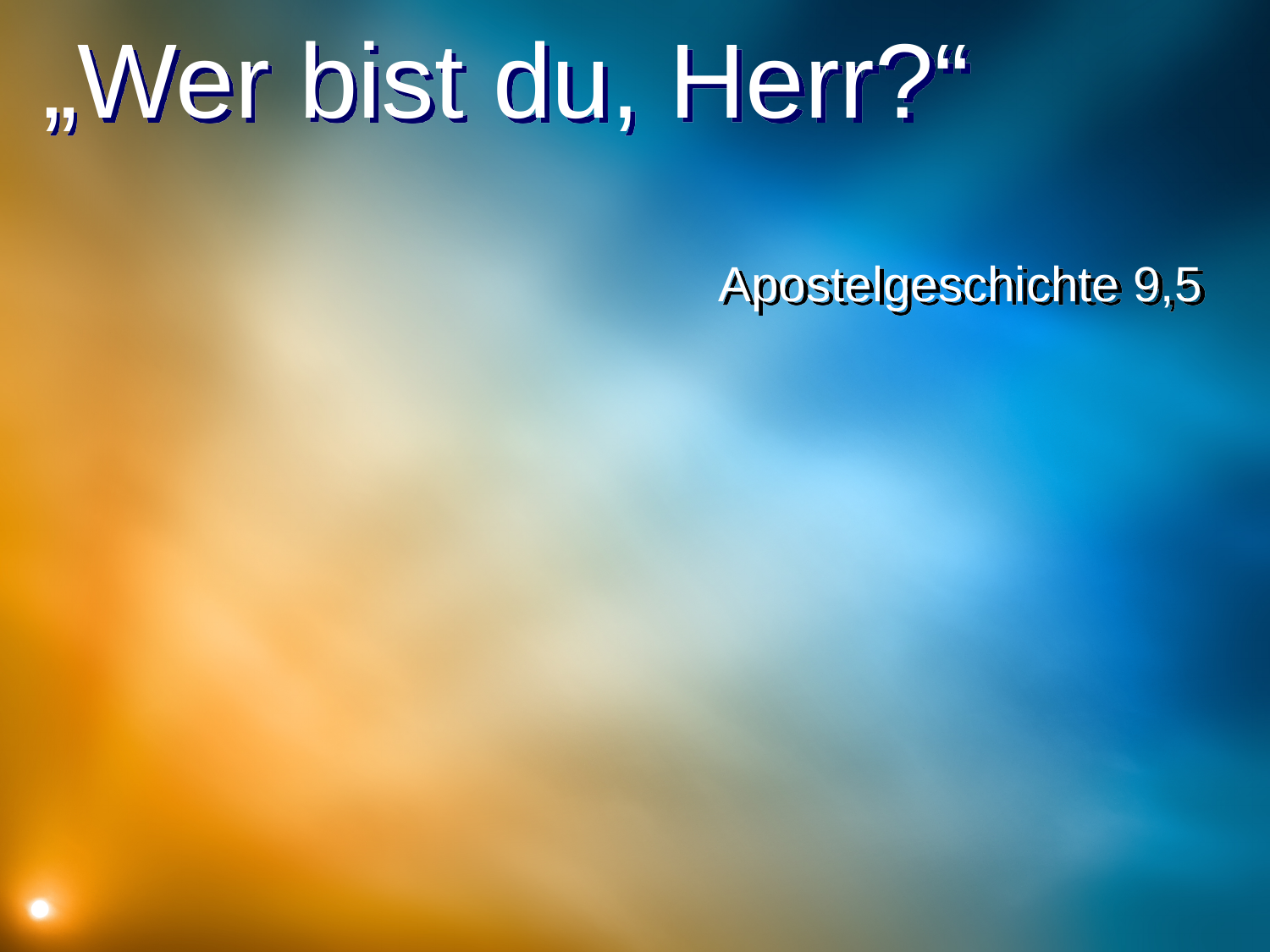

# „Wer bist du, Herr?“
Apostelgeschichte 9,5